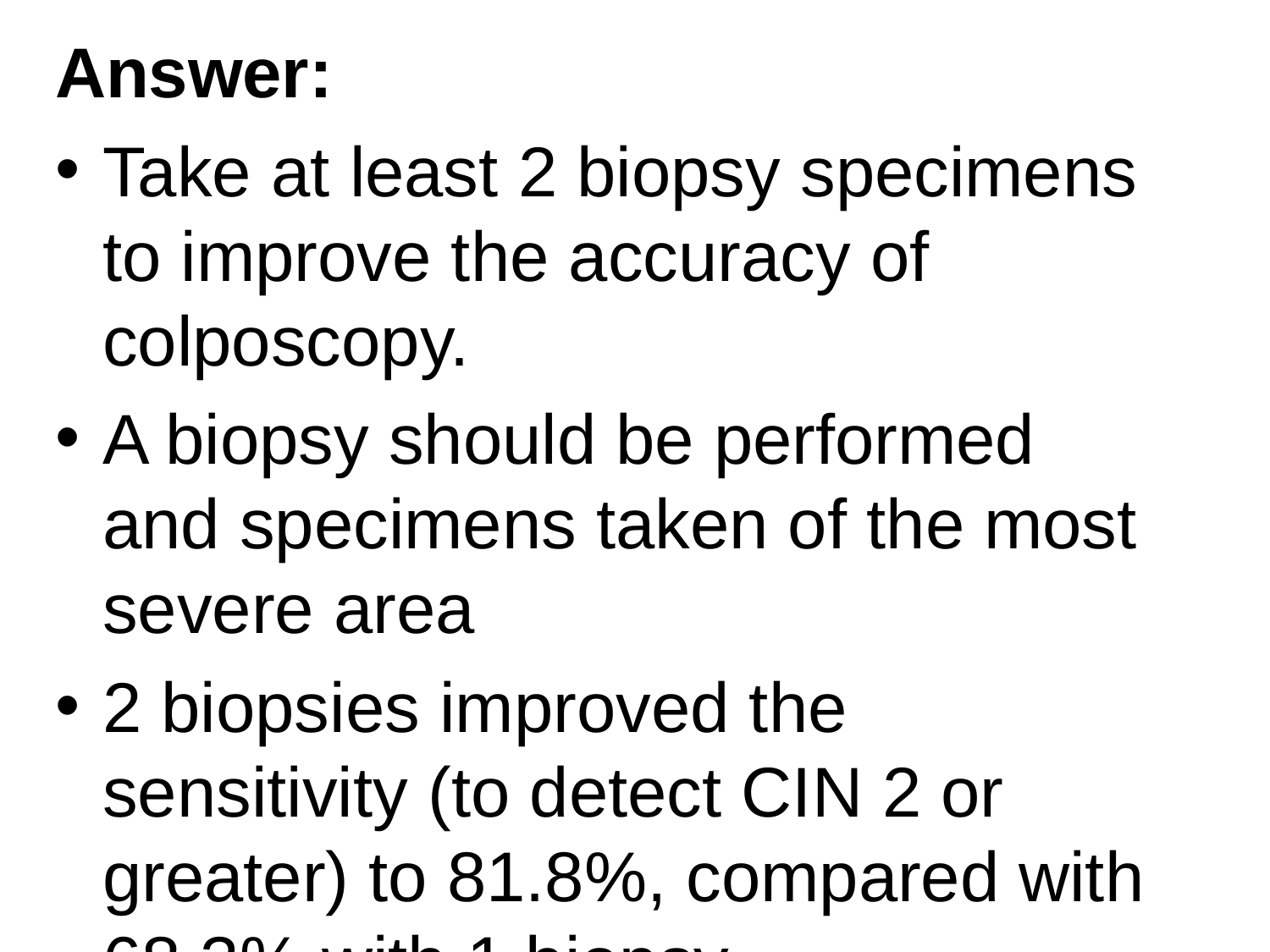

Answer:
Take at least 2 biopsy specimens to improve the accuracy of colposcopy.
A biopsy should be performed and specimens taken of the most severe area
2 biopsies improved the sensitivity (to detect CIN 2 or greater) to 81.8%, compared with 68.3% with 1 biopsy.